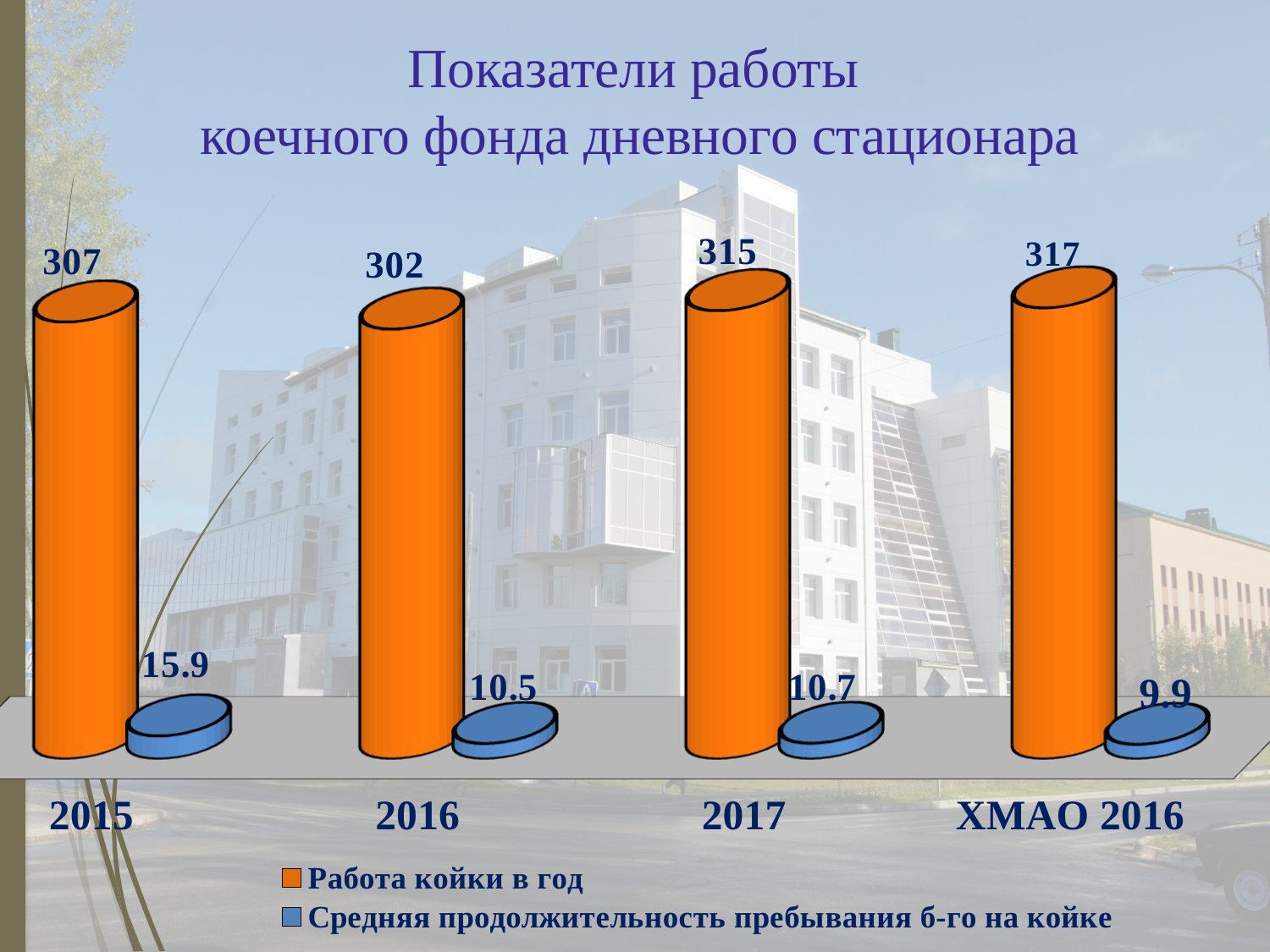

# Показатели работы коечного фонда дневного стационара

[unsupported chart]